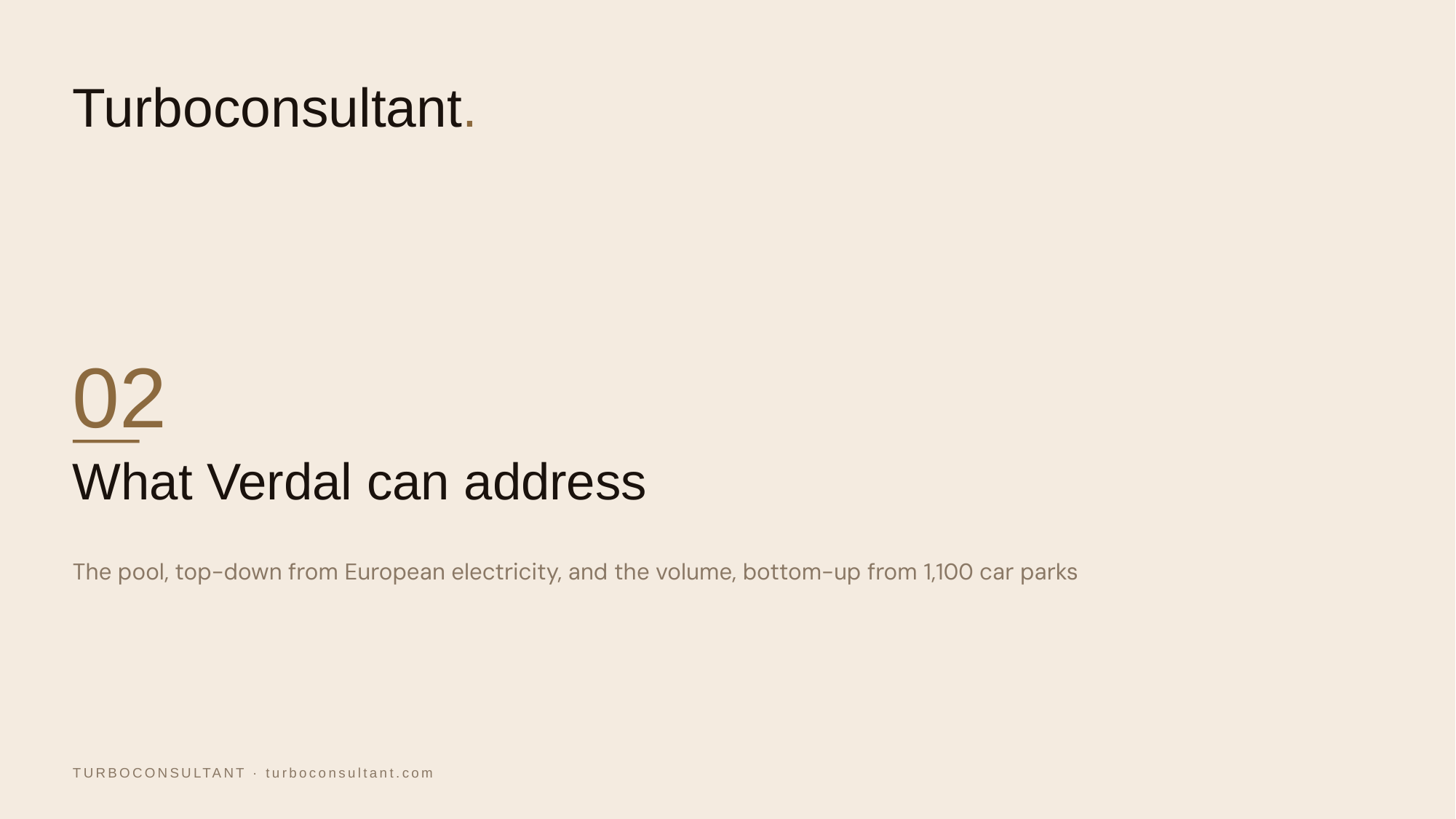

02
# What Verdal can address
The pool, top-down from European electricity, and the volume, bottom-up from 1,100 car parks